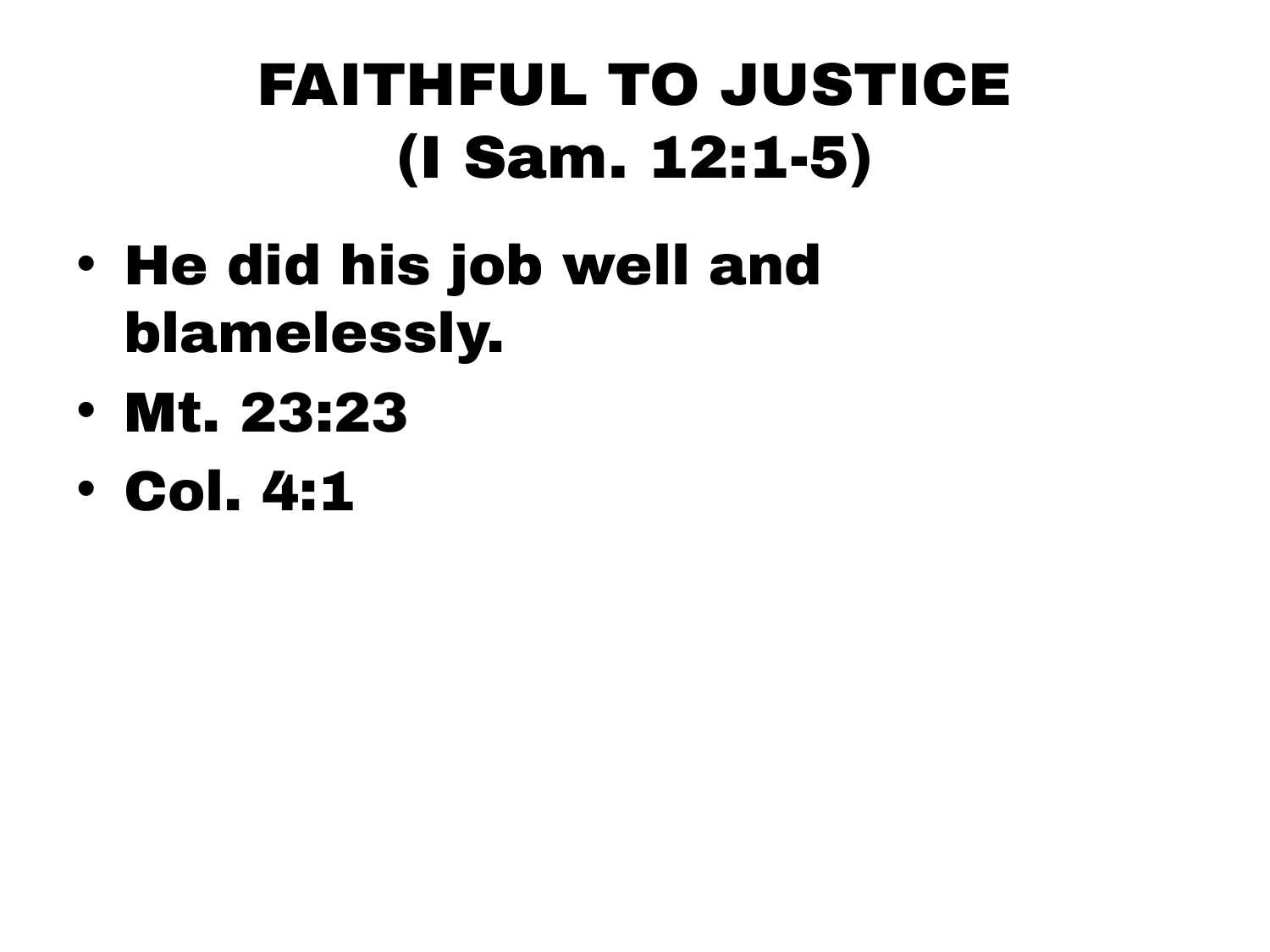

# FAITHFUL TO JUSTICE (I Sam. 12:1-5)
He did his job well and blamelessly.
Mt. 23:23
Col. 4:1